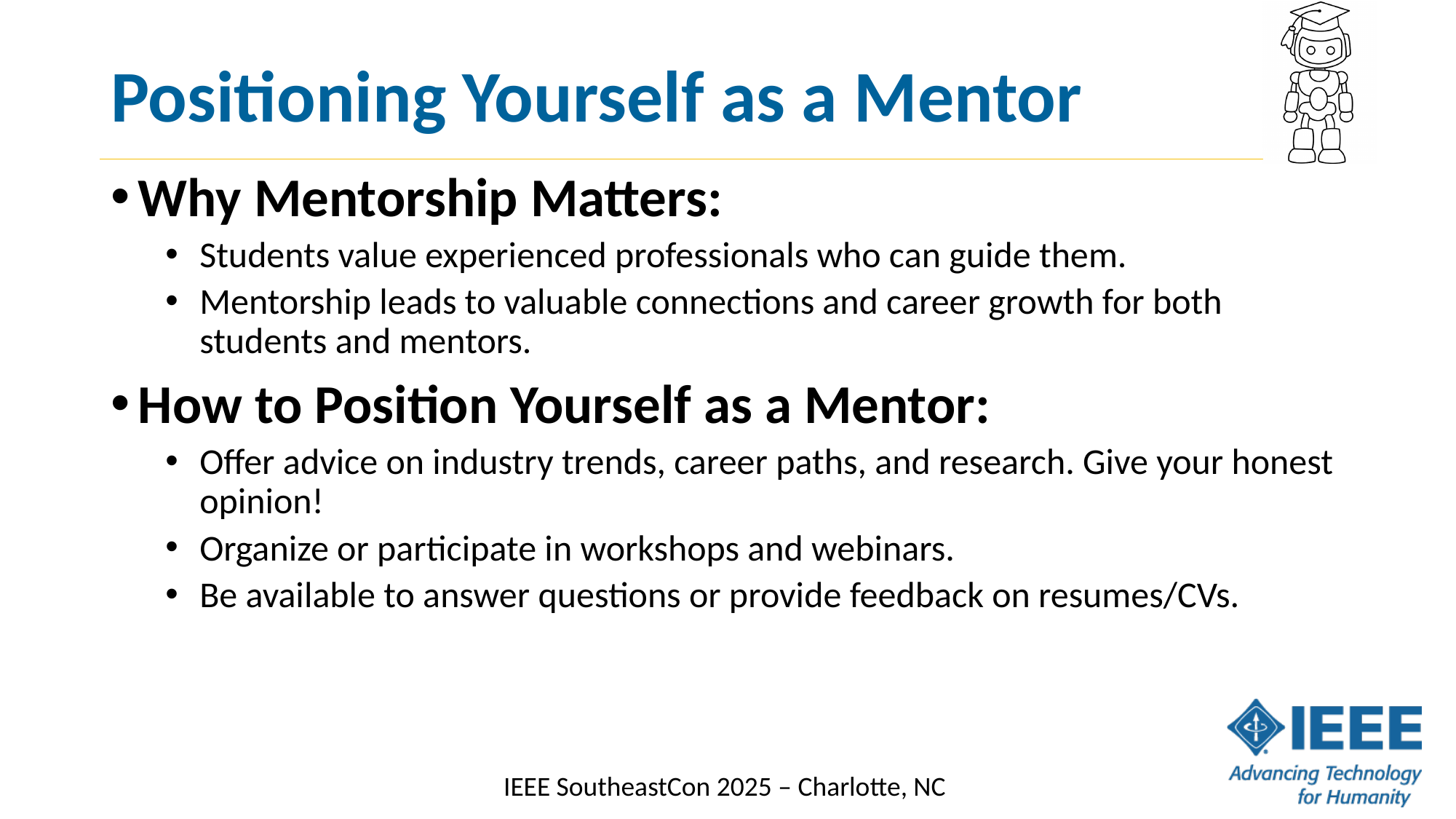

# Positioning Yourself as a Mentor
Why Mentorship Matters:
Students value experienced professionals who can guide them.
Mentorship leads to valuable connections and career growth for both students and mentors.
How to Position Yourself as a Mentor:
Offer advice on industry trends, career paths, and research. Give your honest opinion!
Organize or participate in workshops and webinars.
Be available to answer questions or provide feedback on resumes/CVs.